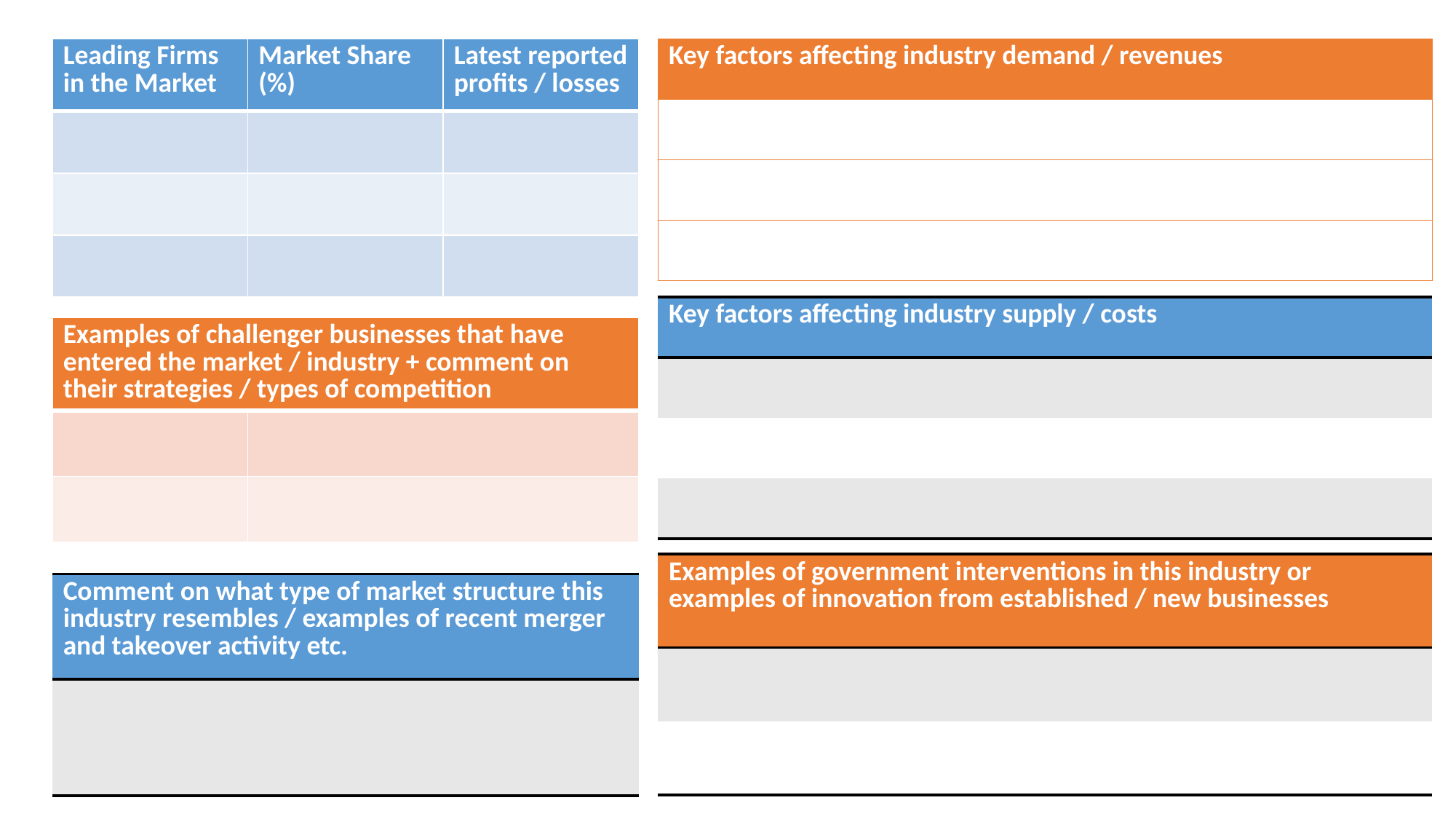

| Key factors affecting industry demand / revenues |  |
| --- | --- |
|  |  |
|  |  |
|  |  |
| Leading Firms in the Market | Market Share (%) | Latest reported profits / losses |
| --- | --- | --- |
|  |  |  |
|  |  |  |
|  |  |  |
| Key factors affecting industry supply / costs |  |
| --- | --- |
|  |  |
|  |  |
|  |  |
| Examples of challenger businesses that have entered the market / industry + comment on their strategies / types of competition |  |
| --- | --- |
|  |  |
|  |  |
| Examples of government interventions in this industry or examples of innovation from established / new businesses |  |
| --- | --- |
|  |  |
|  |  |
| Comment on what type of market structure this industry resembles / examples of recent merger and takeover activity etc. |
| --- |
|  |